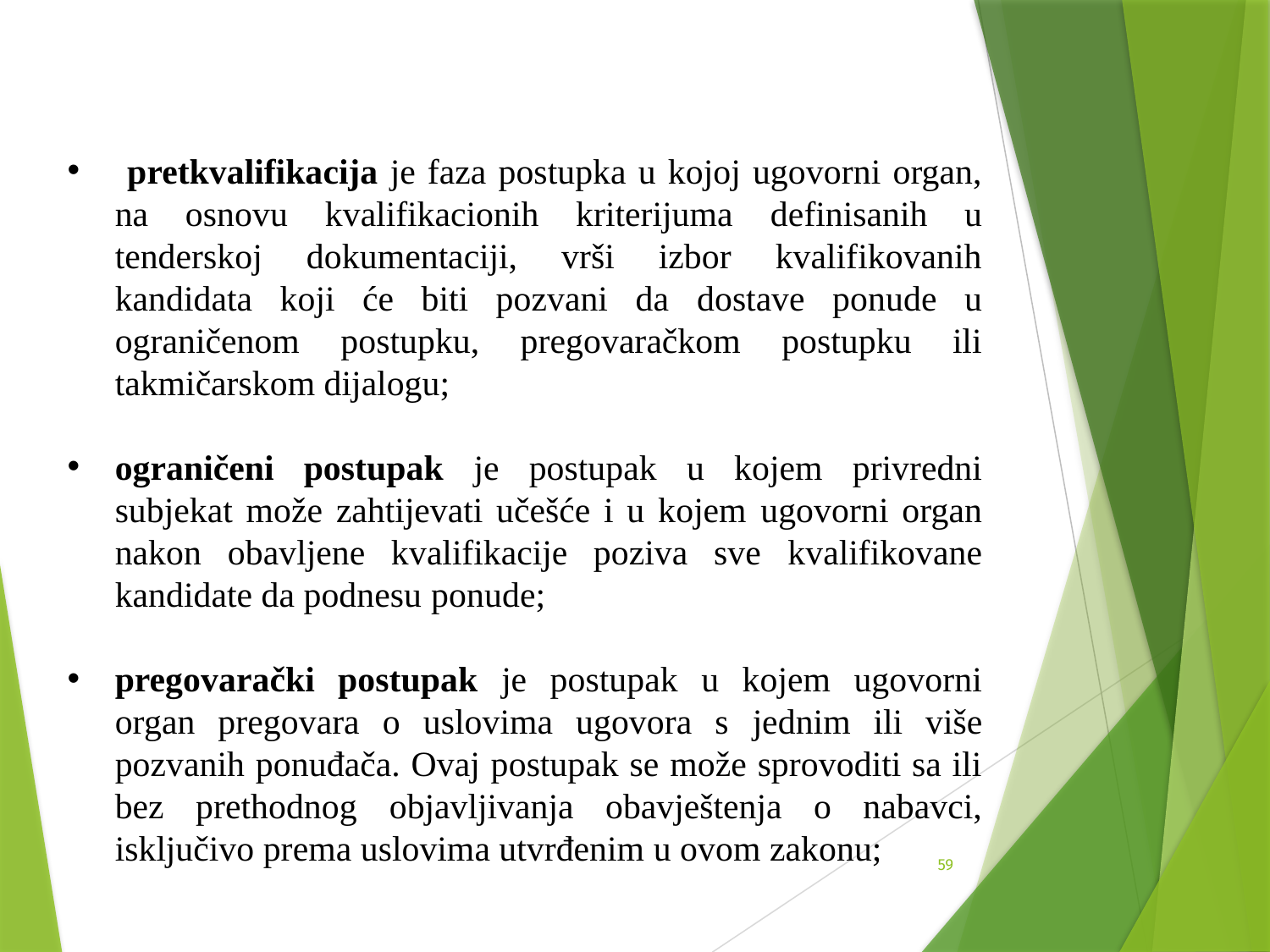

pretkvalifikacija je faza postupka u kojoj ugovorni organ, na osnovu kvalifikacionih kriterijuma definisanih u tenderskoj dokumentaciji, vrši izbor kvalifikovanih kandidata koji će biti pozvani da dostave ponude u ograničenom postupku, pregovaračkom postupku ili takmičarskom dijalogu;

ograničeni postupak je postupak u kojem privredni subjekat može zahtijevati učešće i u kojem ugovorni organ nakon obavljene kvalifikacije poziva sve kvalifikovane kandidate da podnesu ponude;

pregovarački postupak je postupak u kojem ugovorni organ pregovara o uslovima ugovora s jednim ili više pozvanih ponuđača. Ovaj postupak se može sprovoditi sa ili bez prethodnog objavljivanja obavještenja o nabavci, isključivo prema uslovima utvrđenim u ovom zakonu;
59